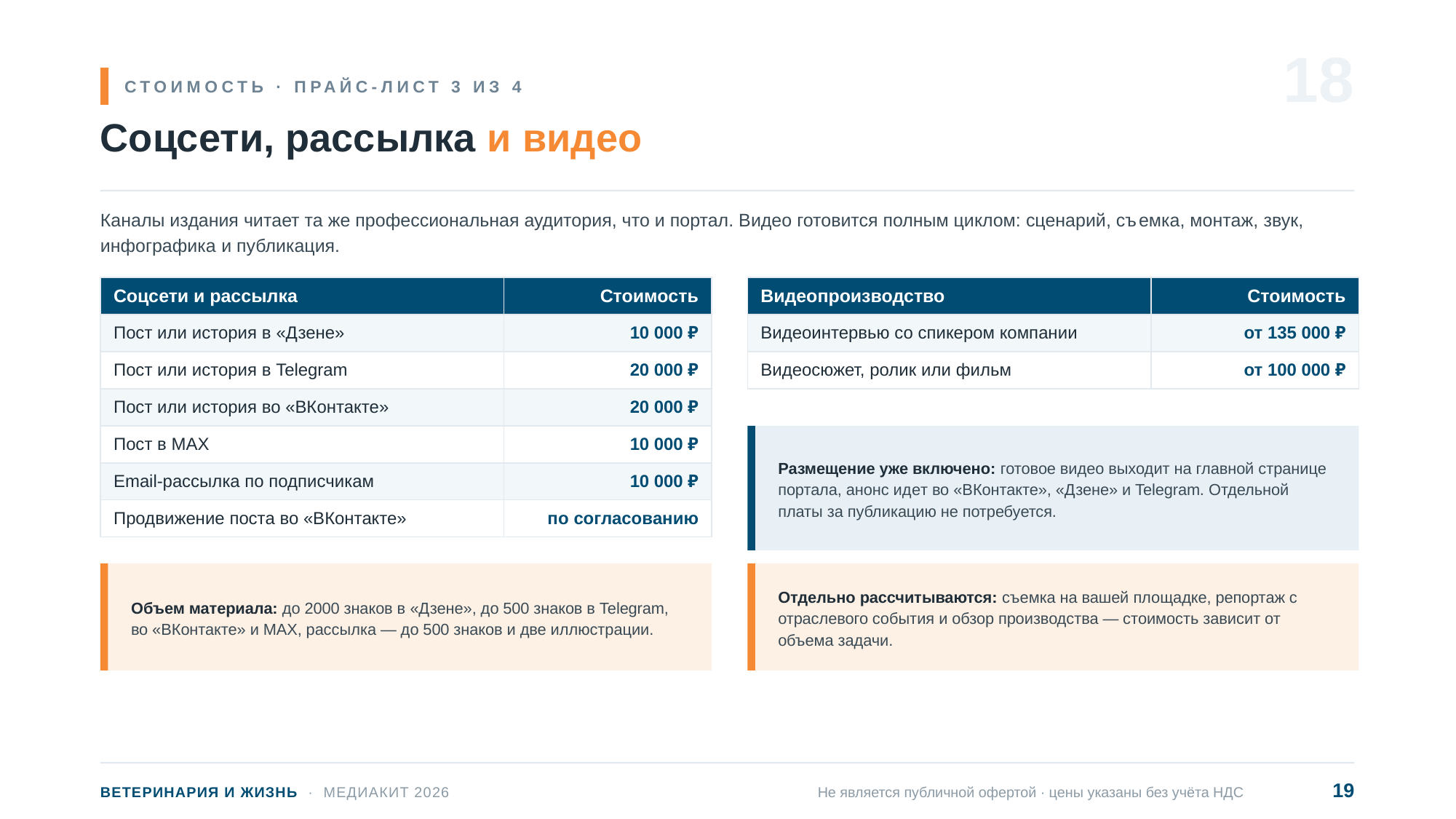

18

СТОИМОСТЬ · ПРАЙС-ЛИСТ 3 ИЗ 4
Соцсети, рассылка и видео

Каналы издания читает та же профессиональная аудитория, что и портал. Видео готовится полным циклом: сценарий, съемка, монтаж, звук, инфографика и публикация.
| Соцсети и рассылка | Стоимость |
| --- | --- |
| Пост или история в «Дзене» | 10 000 ₽ |
| Пост или история в Telegram | 20 000 ₽ |
| Пост или история во «ВКонтакте» | 20 000 ₽ |
| Пост в MAX | 10 000 ₽ |
| Email-рассылка по подписчикам | 10 000 ₽ |
| Продвижение поста во «ВКонтакте» | по согласованию |
| Видеопроизводство | Стоимость |
| --- | --- |
| Видеоинтервью со спикером компании | от 135 000 ₽ |
| Видеосюжет, ролик или фильм | от 100 000 ₽ |

Размещение уже включено: готовое видео выходит на главной странице портала, анонс идет во «ВКонтакте», «Дзене» и Telegram. Отдельной платы за публикацию не потребуется.

Объем материала: до 2000 знаков в «Дзене», до 500 знаков в Telegram, во «ВКонтакте» и MAX, рассылка — до 500 знаков и две иллюстрации.

Отдельно рассчитываются: съемка на вашей площадке, репортаж с отраслевого события и обзор производства — стоимость зависит от объема задачи.

19
ВЕТЕРИНАРИЯ И ЖИЗНЬ  ·  МЕДИАКИТ 2026
Не является публичной офертой · цены указаны без учёта НДС